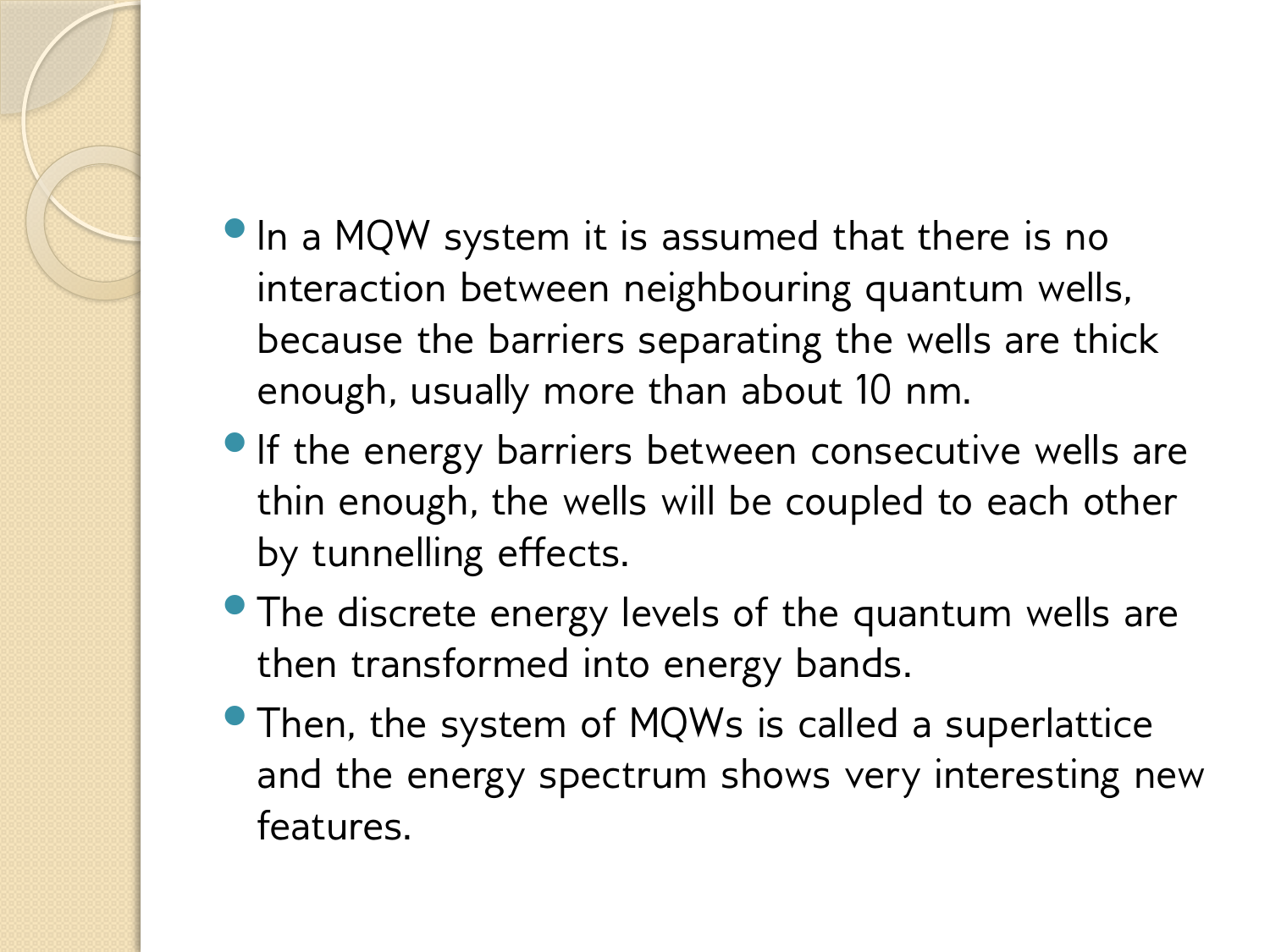

#
In a MQW system it is assumed that there is no interaction between neighbouring quantum wells, because the barriers separating the wells are thick enough, usually more than about 10 nm.
If the energy barriers between consecutive wells are thin enough, the wells will be coupled to each other by tunnelling effects.
The discrete energy levels of the quantum wells are then transformed into energy bands.
Then, the system of MQWs is called a superlattice and the energy spectrum shows very interesting new features.